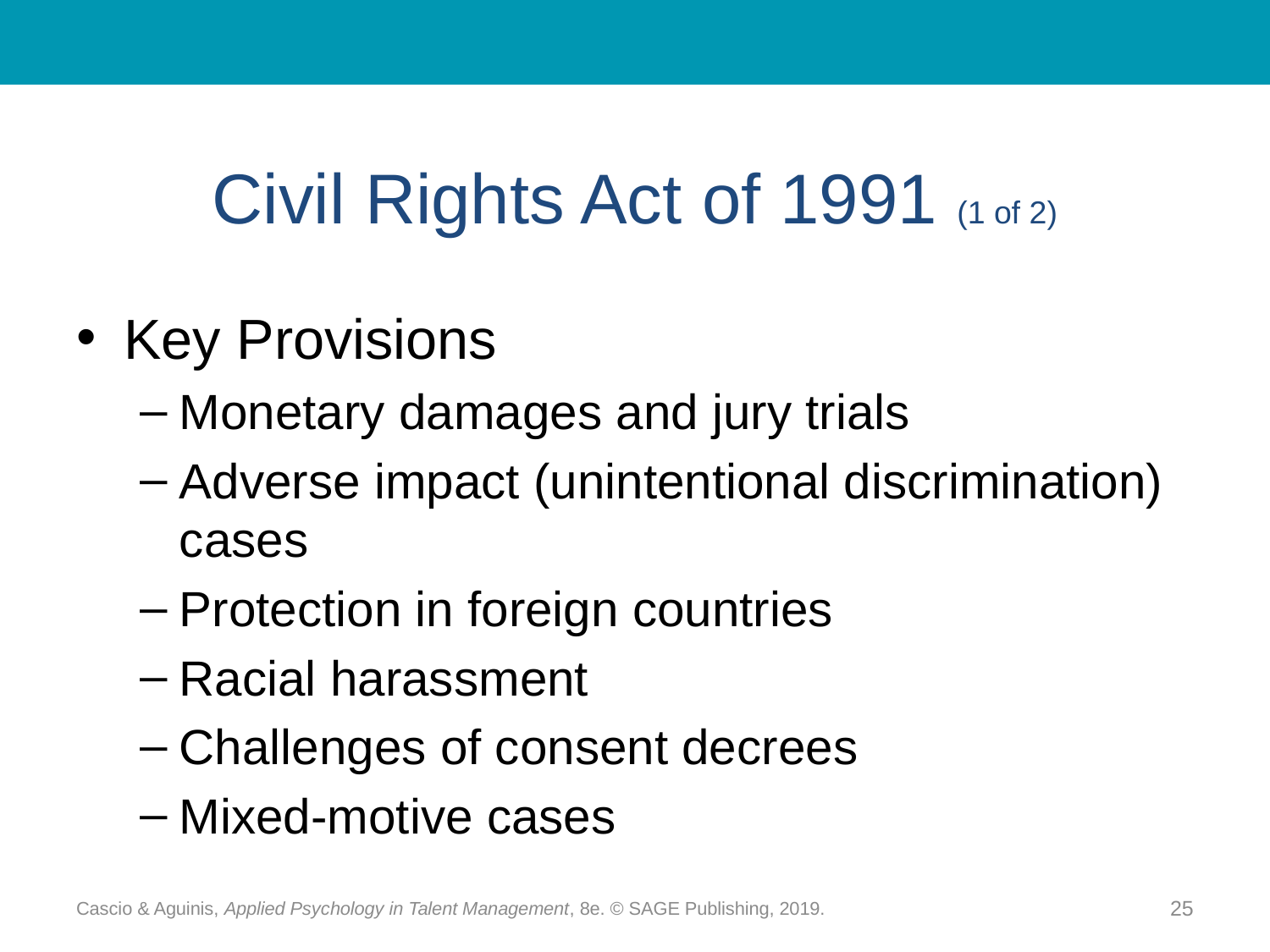

# Civil Rights Act of 1991 (1 of 2)
Key Provisions
Monetary damages and jury trials
Adverse impact (unintentional discrimination) cases
Protection in foreign countries
Racial harassment
Challenges of consent decrees
Mixed-motive cases
Cascio & Aguinis, Applied Psychology in Talent Management, 8e. © SAGE Publishing, 2019.
25